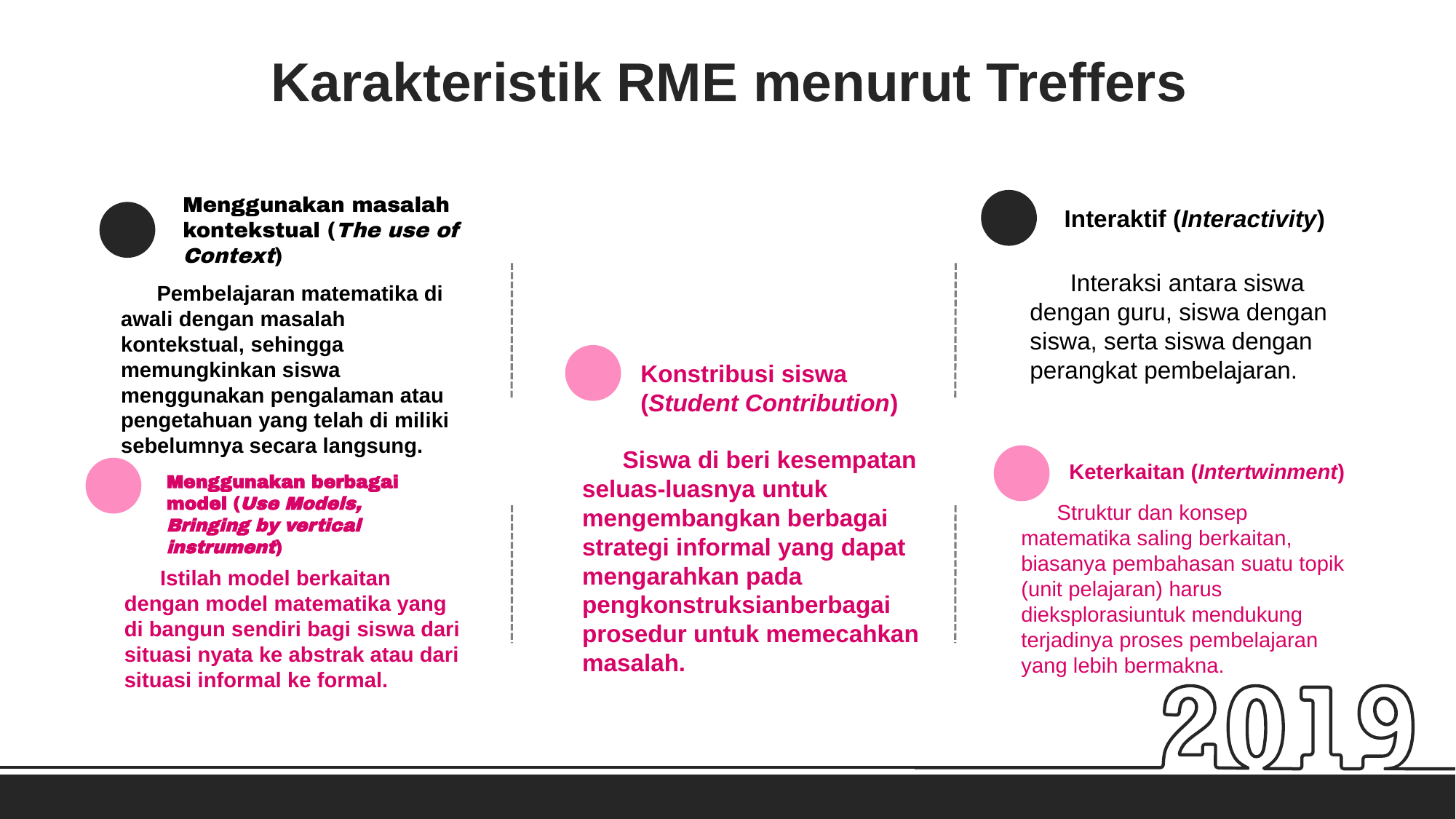

Karakteristik RME menurut Treffers
Menggunakan masalah kontekstual (The use of Context)

Interaktif (Interactivity)

      Interaksi antara siswa dengan guru, siswa dengan siswa, serta siswa dengan perangkat pembelajaran.

      Pembelajaran matematika di awali dengan masalah kontekstual, sehingga memungkinkan siswa menggunakan pengalaman atau pengetahuan yang telah di miliki sebelumnya secara langsung.

Konstribusi siswa (Student Contribution)

      Siswa di beri kesempatan seluas-luasnya untuk mengembangkan berbagai strategi informal yang dapat mengarahkan pada pengkonstruksianberbagai prosedur untuk memecahkan masalah.

Keterkaitan (Intertwinment)

Menggunakan berbagai model (Use Models, Bringing by vertical instrument)
      Struktur dan konsep matematika saling berkaitan, biasanya pembahasan suatu topik (unit pelajaran) harus dieksplorasiuntuk mendukung terjadinya proses pembelajaran yang lebih bermakna.

      Istilah model berkaitan dengan model matematika yang di bangun sendiri bagi siswa dari situasi nyata ke abstrak atau dari situasi informal ke formal.